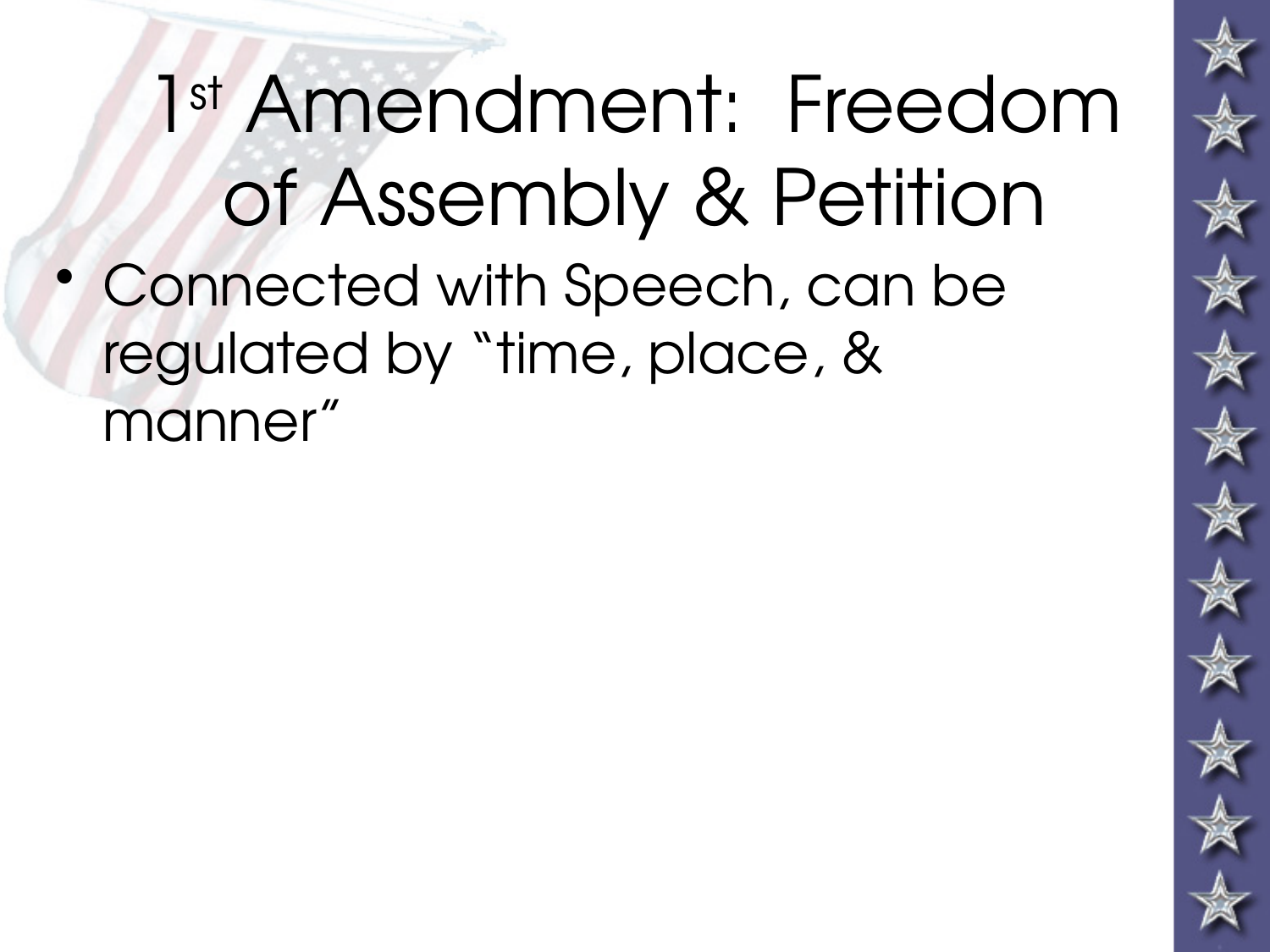

# 1st Amendment:  Freedom of Assembly & Petition
Connected with Speech, can be regulated by “time, place, & manner”